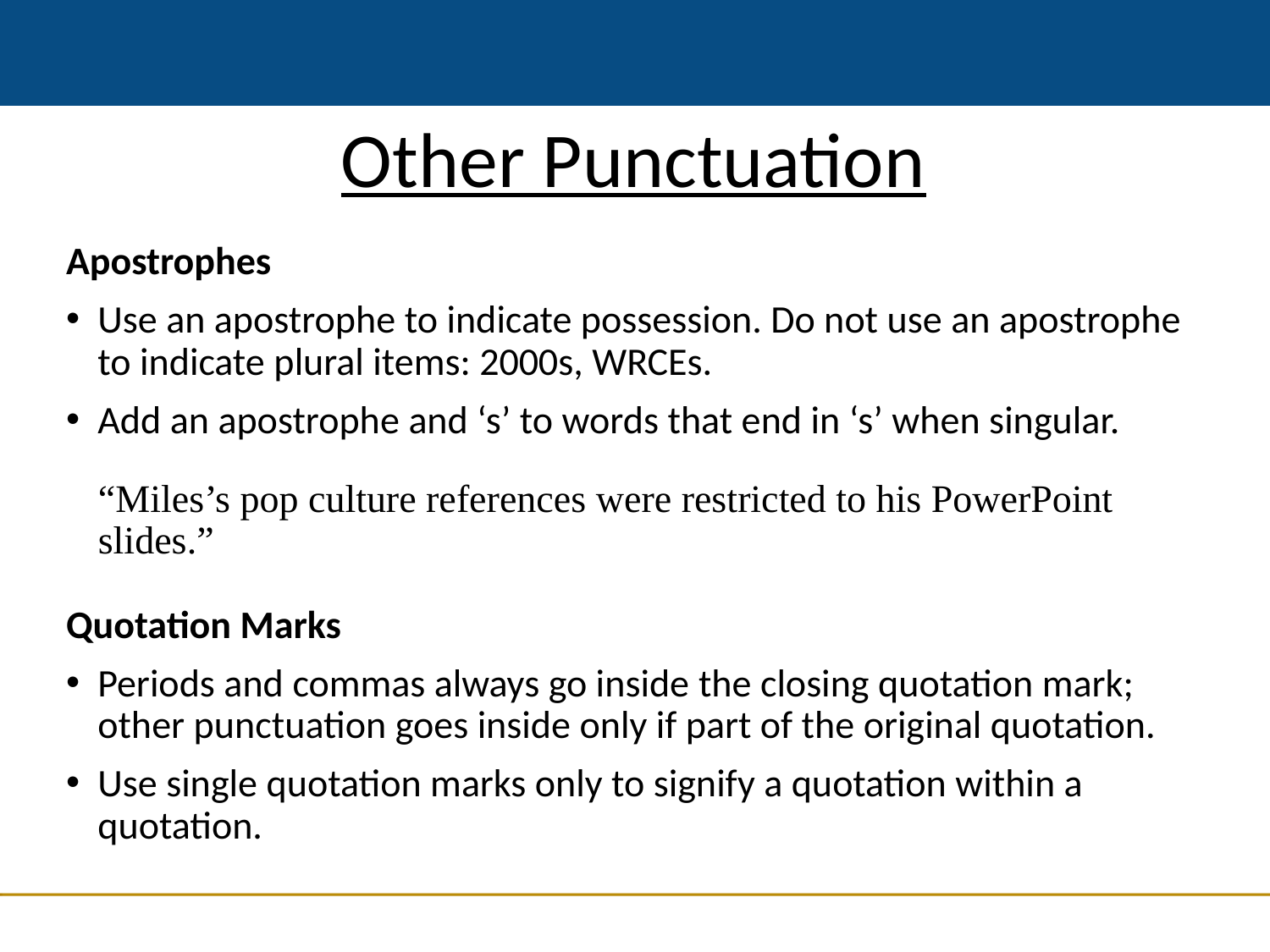

# Other Punctuation
Apostrophes
Use an apostrophe to indicate possession. Do not use an apostrophe to indicate plural items: 2000s, WRCEs.
Add an apostrophe and ‘s’ to words that end in ‘s’ when singular.

“Miles’s pop culture references were restricted to his PowerPoint slides.”

Quotation Marks
Periods and commas always go inside the closing quotation mark; other punctuation goes inside only if part of the original quotation.
Use single quotation marks only to signify a quotation within a quotation.